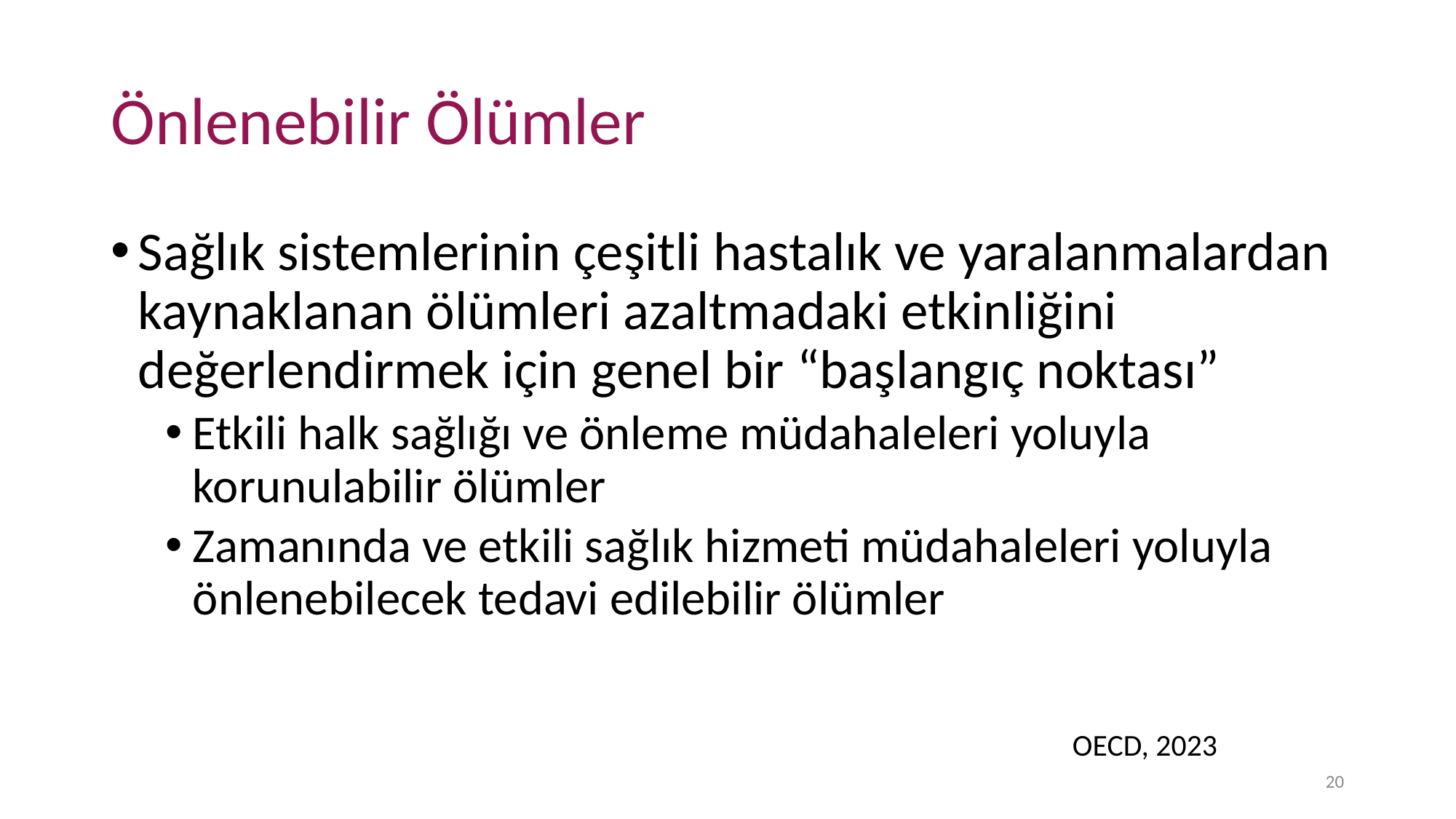

# Önlenebilir Ölümler
Sağlık sistemlerinin çeşitli hastalık ve yaralanmalardan kaynaklanan ölümleri azaltmadaki etkinliğini değerlendirmek için genel bir “başlangıç noktası”
Etkili halk sağlığı ve önleme müdahaleleri yoluyla korunulabilir ölümler
Zamanında ve etkili sağlık hizmeti müdahaleleri yoluyla önlenebilecek tedavi edilebilir ölümler
OECD, 2023
20